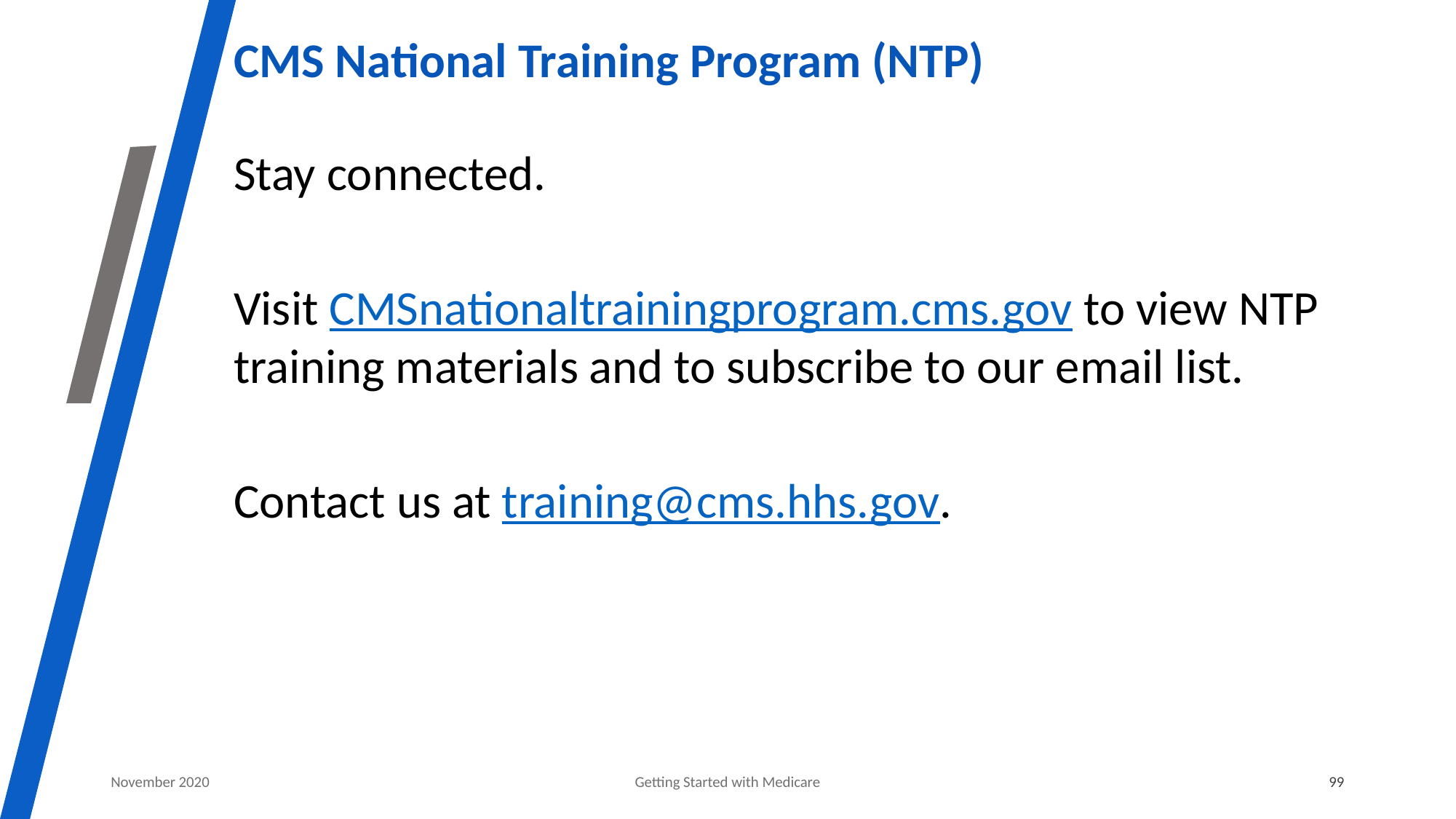

# CMS National Training Program (NTP)
Stay connected.

Visit CMSnationaltrainingprogram.cms.gov to view NTP training materials and to subscribe to our email list.

Contact us at training@cms.hhs.gov.

November 2020
Getting Started with Medicare